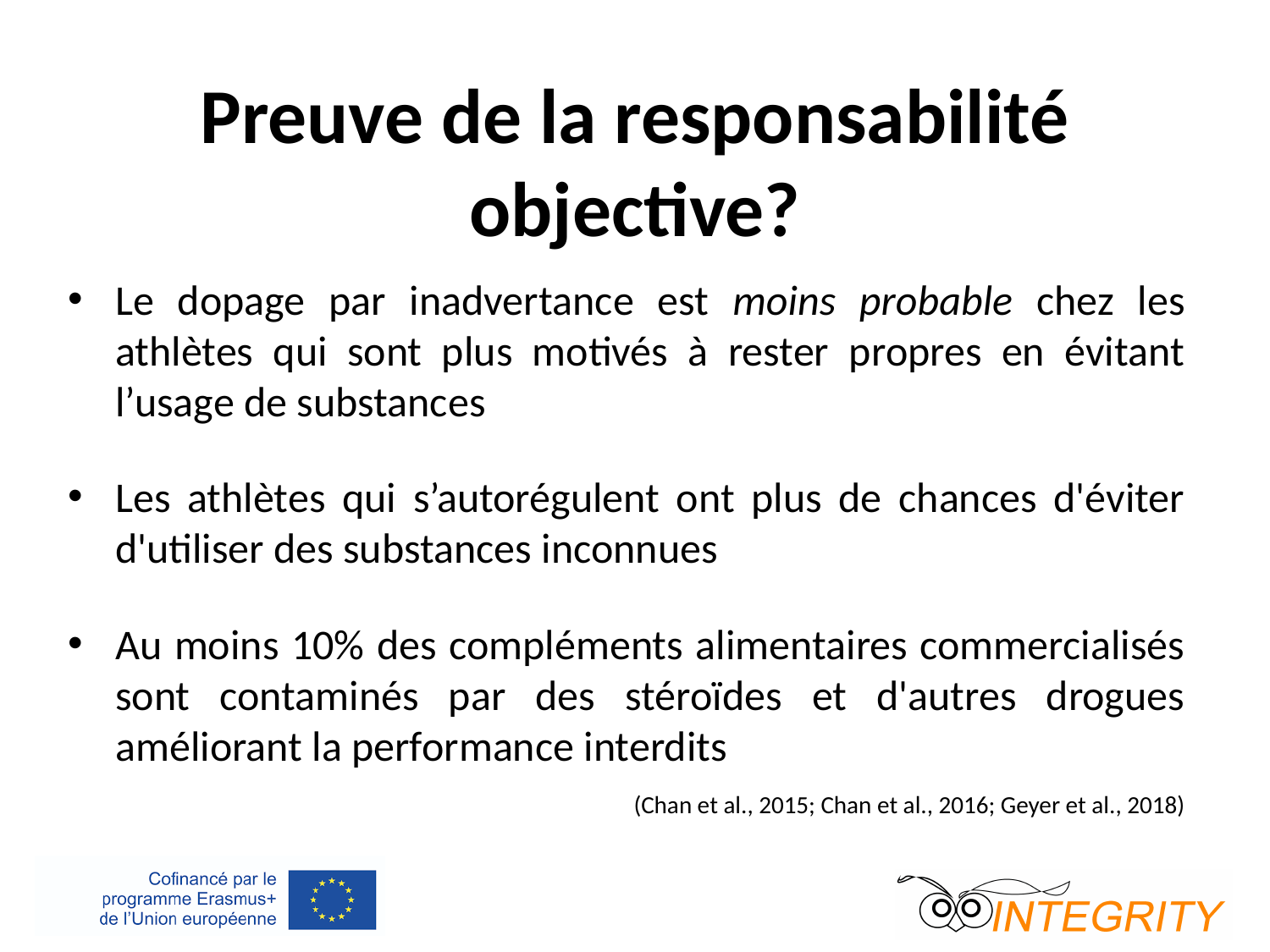

# Preuve de la responsabilité objective?
Le dopage par inadvertance est moins probable chez les athlètes qui sont plus motivés à rester propres en évitant l’usage de substances

Les athlètes qui s’autorégulent ont plus de chances d'éviter d'utiliser des substances inconnues

Au moins 10% des compléments alimentaires commercialisés sont contaminés par des stéroïdes et d'autres drogues améliorant la performance interdits
(Chan et al., 2015; Chan et al., 2016; Geyer et al., 2018)